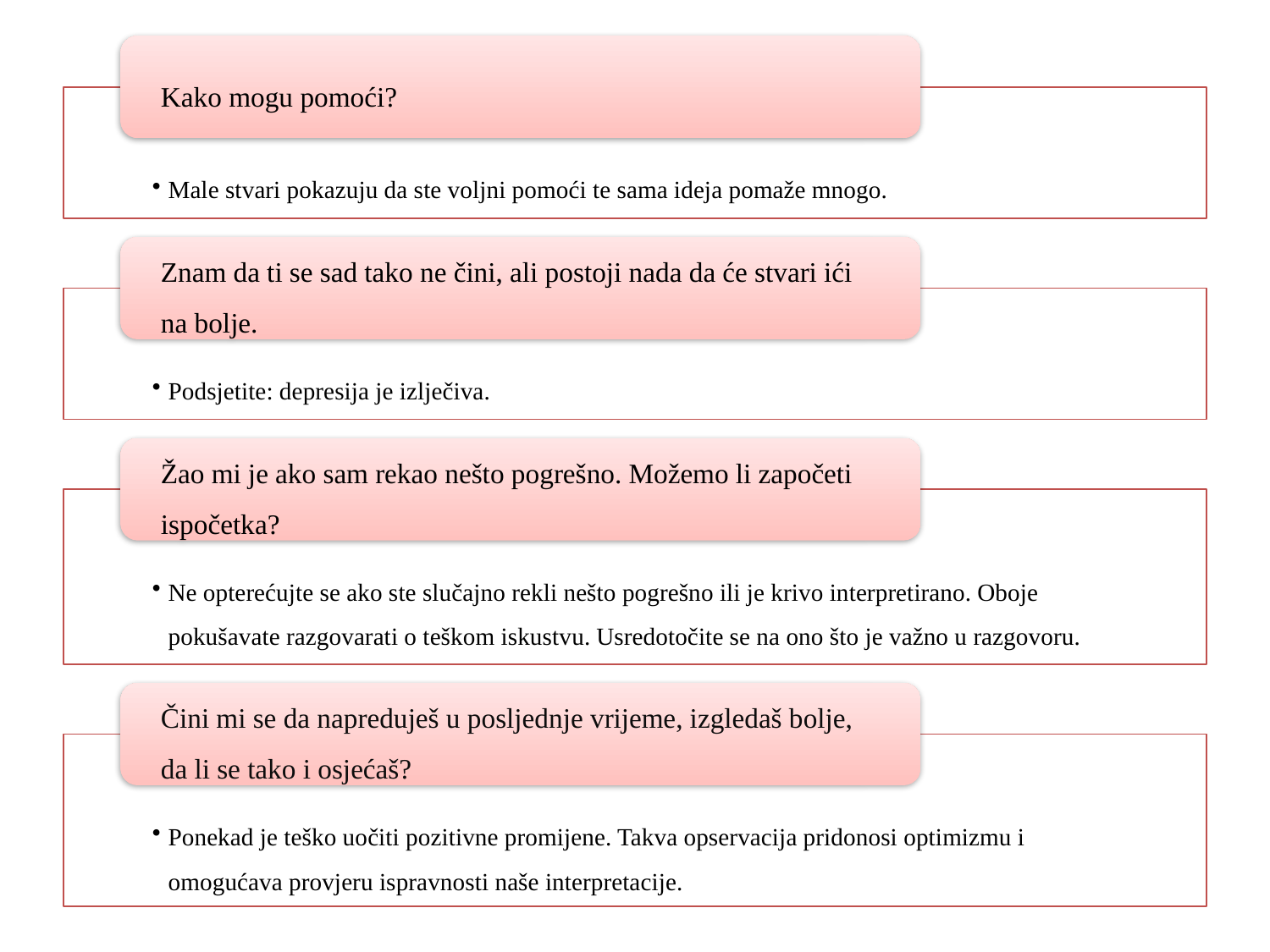

Male stvari pokazuju da ste voljni pomoći te sama ideja pomaže mnogo.
Kako mogu pomoći?
Podsjetite: depresija je izlječiva.
Znam da ti se sad tako ne čini, ali postoji nada da će stvari ići na bolje.
Ne opterećujte se ako ste slučajno rekli nešto pogrešno ili je krivo interpretirano. Oboje pokušavate razgovarati o teškom iskustvu. Usredotočite se na ono što je važno u razgovoru.
Žao mi je ako sam rekao nešto pogrešno. Možemo li započeti ispočetka?
Ponekad je teško uočiti pozitivne promijene. Takva opservacija pridonosi optimizmu i omogućava provjeru ispravnosti naše interpretacije.
Čini mi se da napreduješ u posljednje vrijeme, izgledaš bolje, da li se tako i osjećaš?